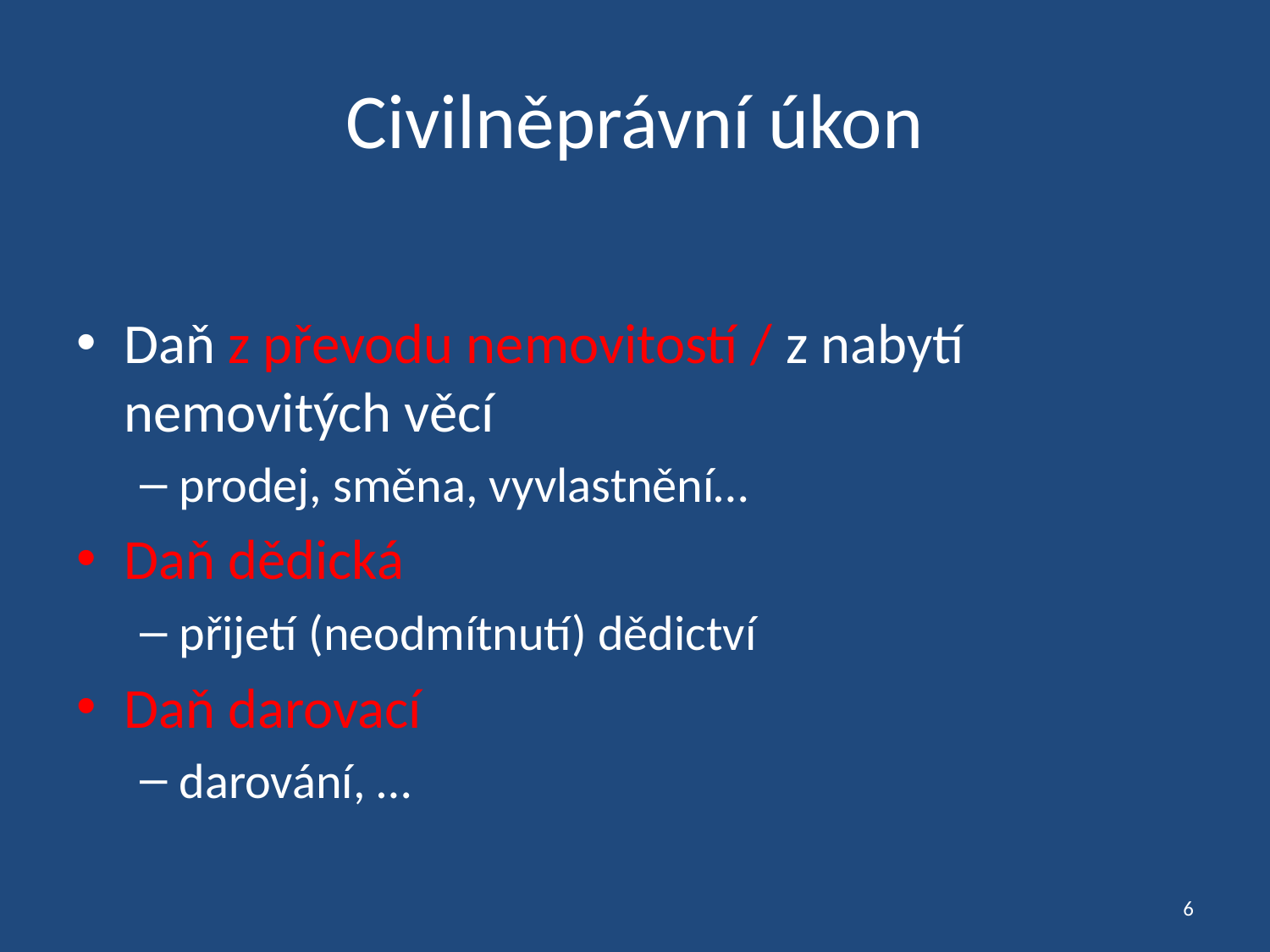

# Civilněprávní úkon

Daň z převodu nemovitostí / z nabytí nemovitých věcí
prodej, směna, vyvlastnění…
Daň dědická
přijetí (neodmítnutí) dědictví
Daň darovací
darování, …
6